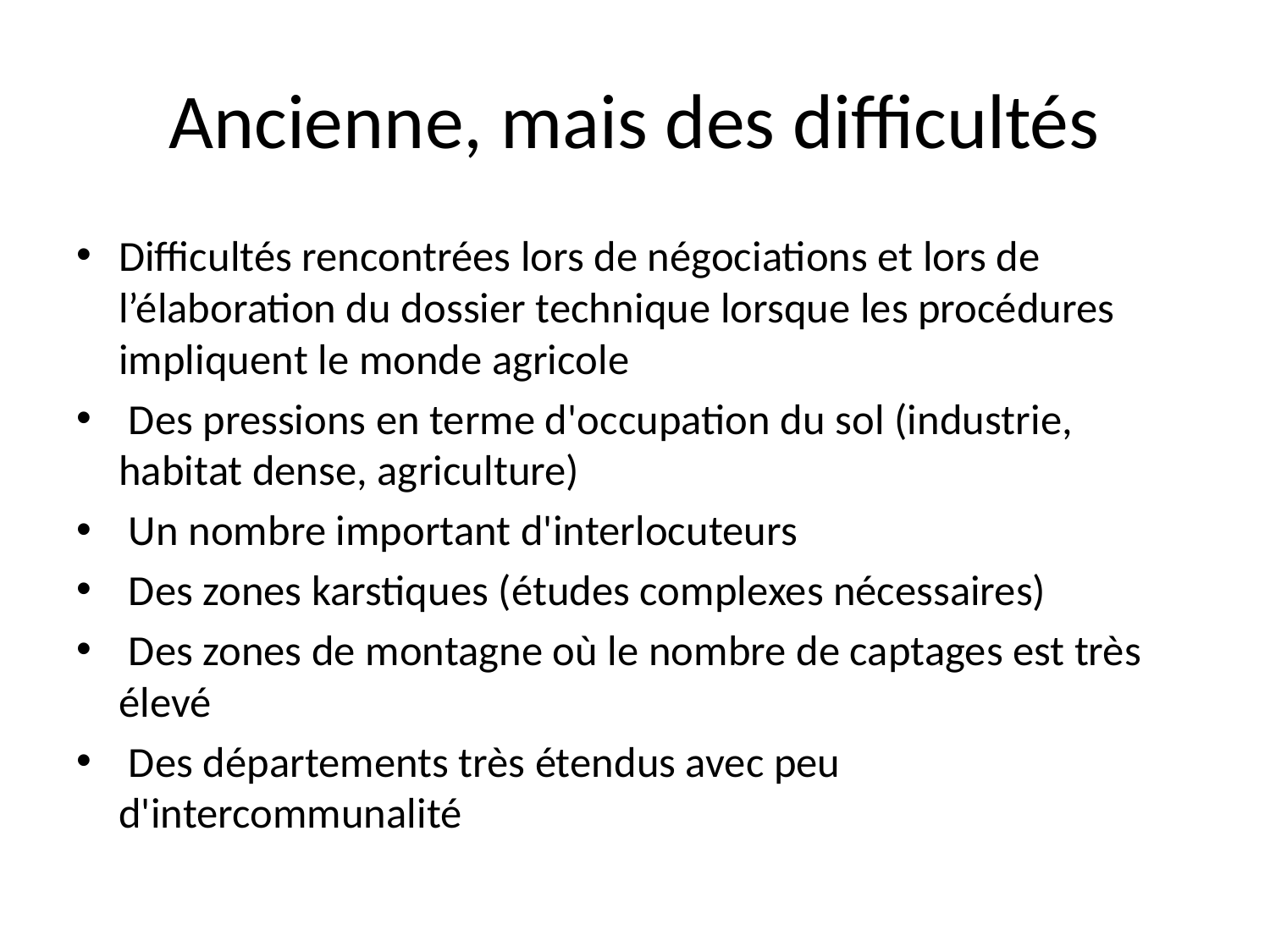

# Ancienne, mais des difficultés
Difficultés rencontrées lors de négociations et lors de l’élaboration du dossier technique lorsque les procédures impliquent le monde agricole
 Des pressions en terme d'occupation du sol (industrie, habitat dense, agriculture)
 Un nombre important d'interlocuteurs
 Des zones karstiques (études complexes nécessaires)
 Des zones de montagne où le nombre de captages est très élevé
 Des départements très étendus avec peu d'intercommunalité